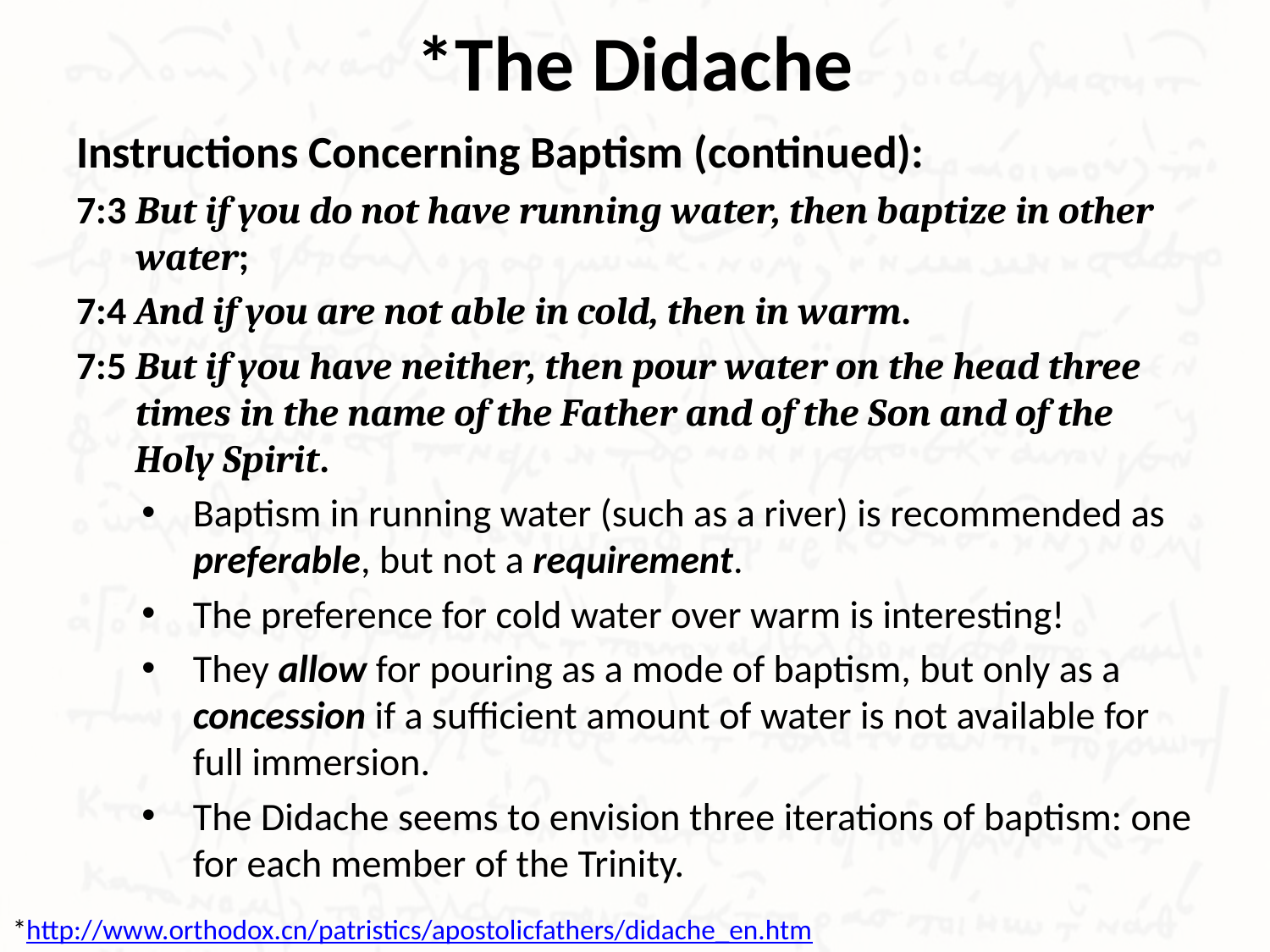

# *The Didache
Instructions Concerning Baptism (continued):
7:3 But if you do not have running water, then baptize in other water;
7:4 And if you are not able in cold, then in warm.
7:5 But if you have neither, then pour water on the head three times in the name of the Father and of the Son and of the Holy Spirit.
Baptism in running water (such as a river) is recommended as preferable, but not a requirement.
The preference for cold water over warm is interesting!
They allow for pouring as a mode of baptism, but only as a concession if a sufficient amount of water is not available for full immersion.
The Didache seems to envision three iterations of baptism: one for each member of the Trinity.

*http://www.orthodox.cn/patristics/apostolicfathers/didache_en.htm